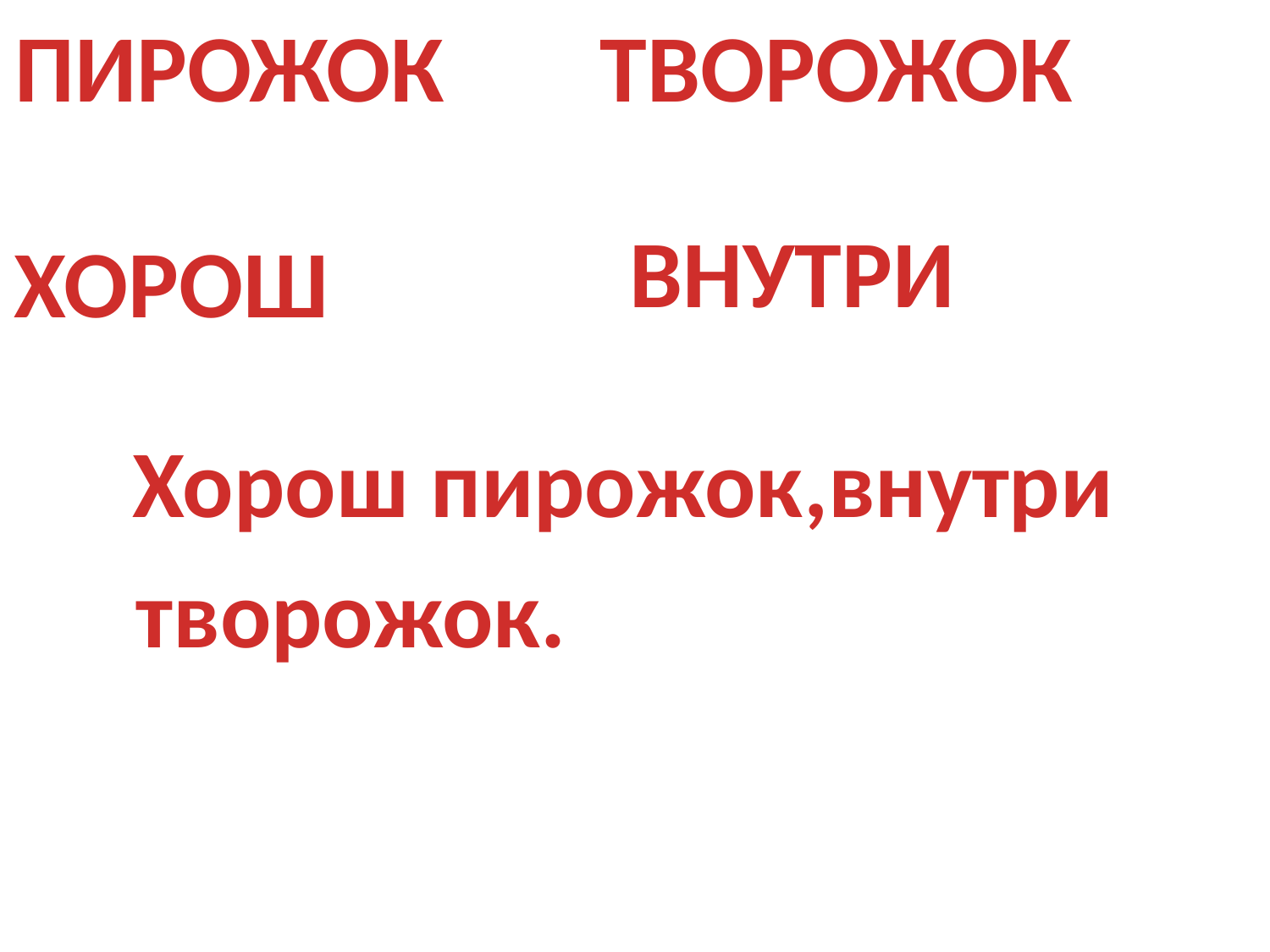

ПИРОЖОК
ТВОРОЖОК
ВНУТРИ
ХОРОШ
Хорош пирожок,внутри

творожок.